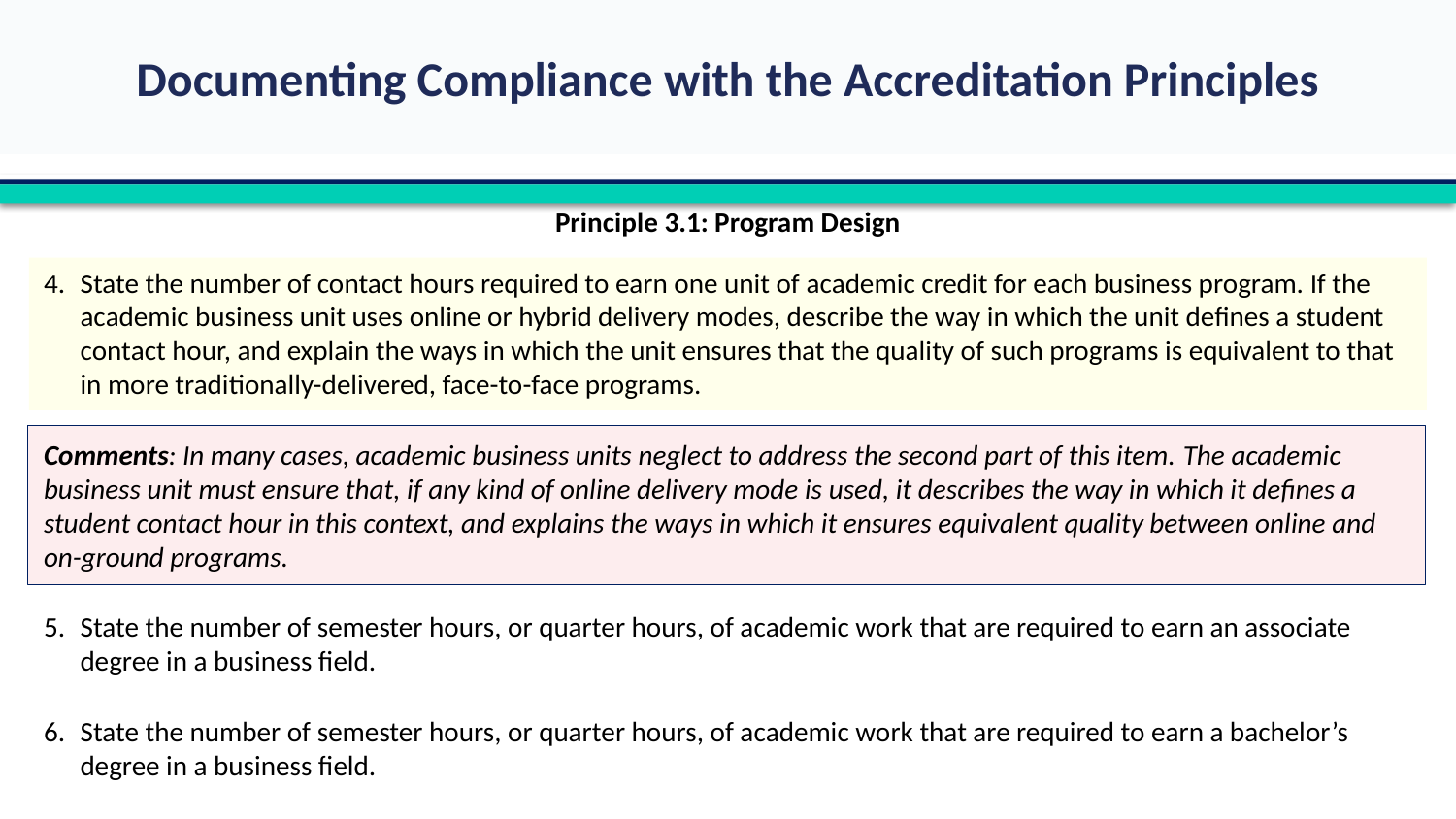

Principle 3.1: Program Design

State the number of contact hours required to earn one unit of academic credit for each business program. If the academic business unit uses online or hybrid delivery modes, describe the way in which the unit defines a student contact hour, and explain the ways in which the unit ensures that the quality of such programs is equivalent to that in more traditionally-delivered, face-to-face programs.
Comments: In many cases, academic business units neglect to address the second part of this item. The academic business unit must ensure that, if any kind of online delivery mode is used, it describes the way in which it defines a student contact hour in this context, and explains the ways in which it ensures equivalent quality between online and on-ground programs.
State the number of semester hours, or quarter hours, of academic work that are required to earn an associate degree in a business field.
State the number of semester hours, or quarter hours, of academic work that are required to earn a bachelor’s degree in a business field.